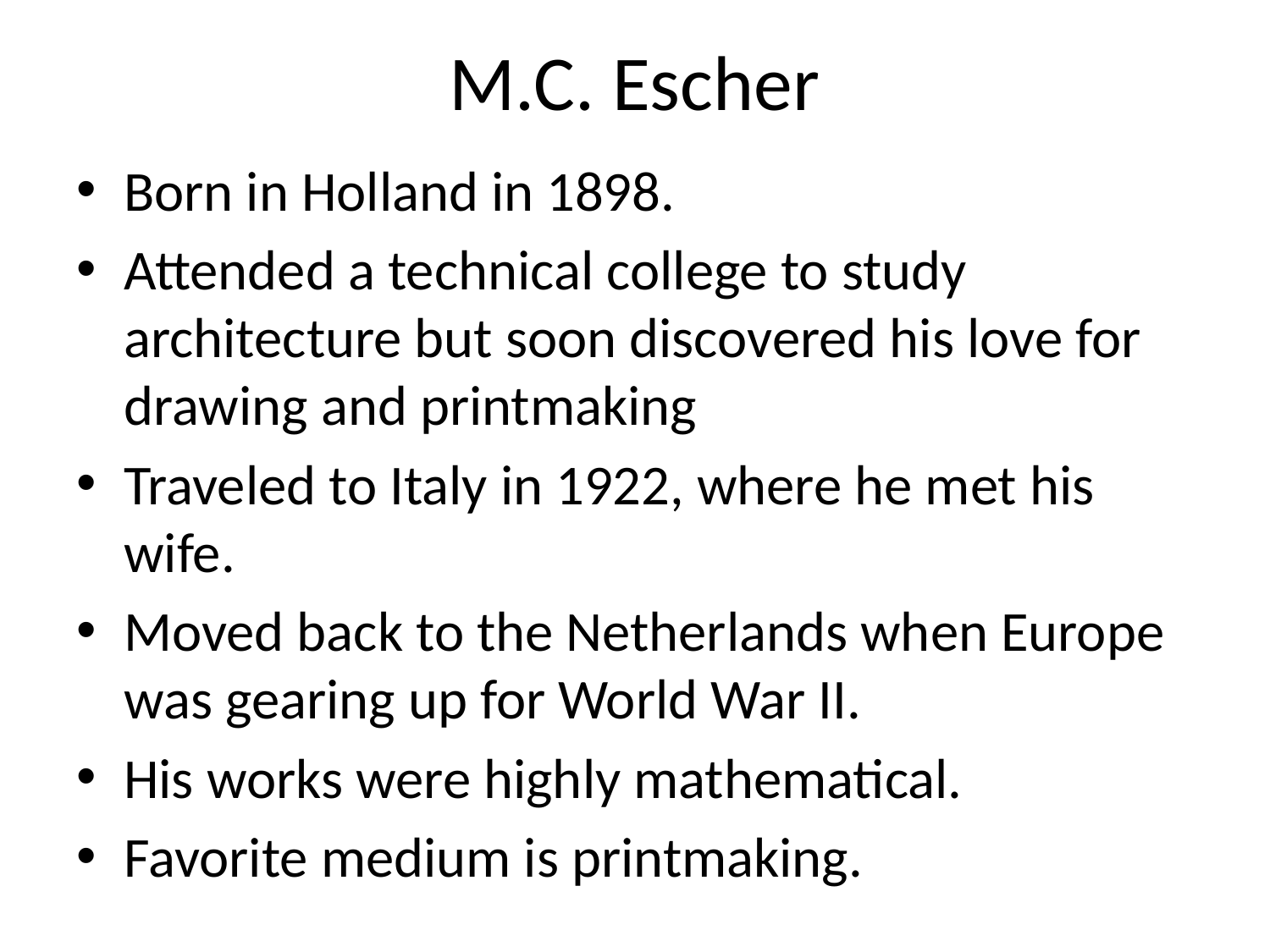

# M.C. Escher
Born in Holland in 1898.
Attended a technical college to study architecture but soon discovered his love for drawing and printmaking
Traveled to Italy in 1922, where he met his wife.
Moved back to the Netherlands when Europe was gearing up for World War II.
His works were highly mathematical.
Favorite medium is printmaking.